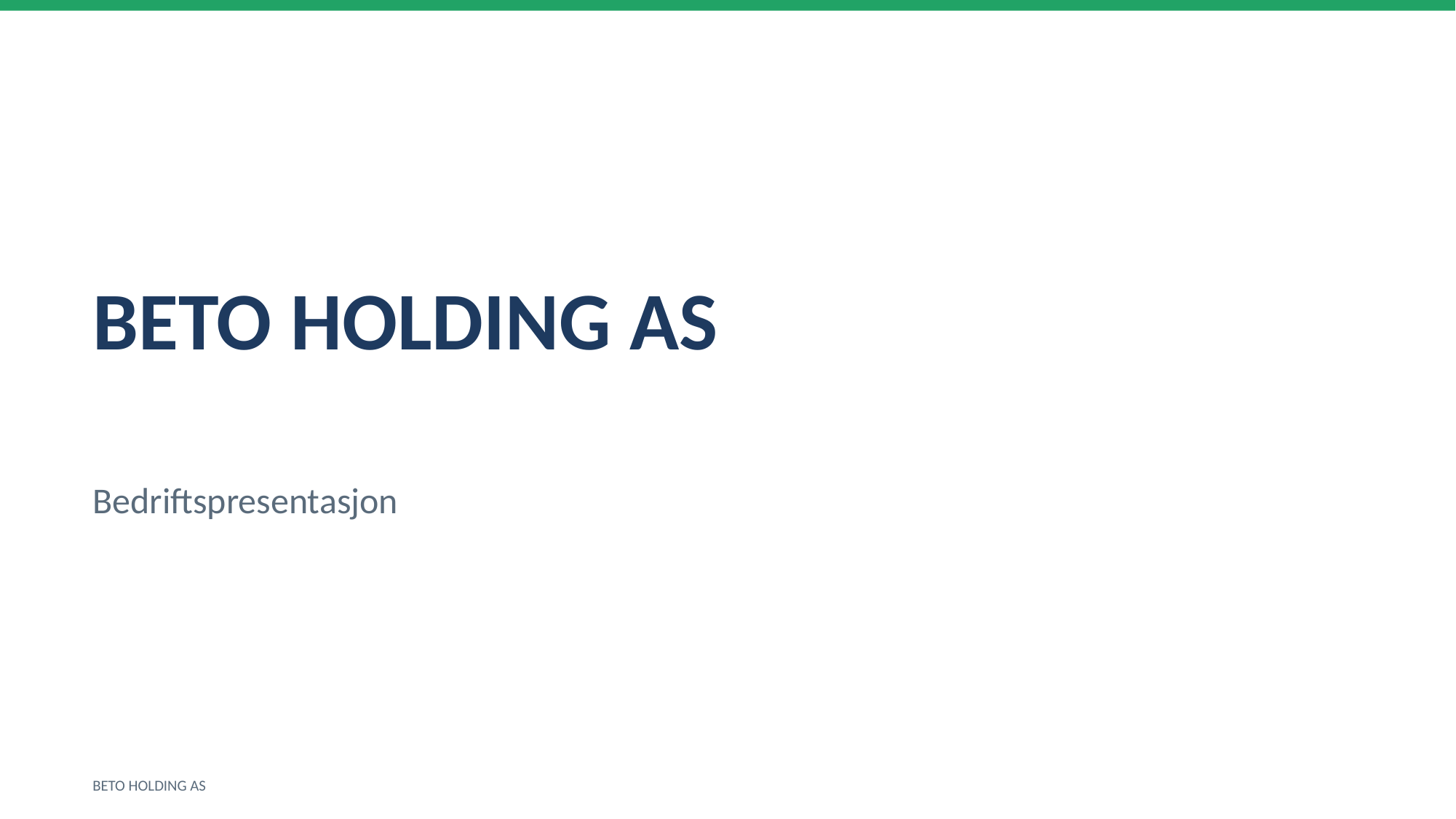

BETO HOLDING AS
Bedriftspresentasjon
BETO HOLDING AS